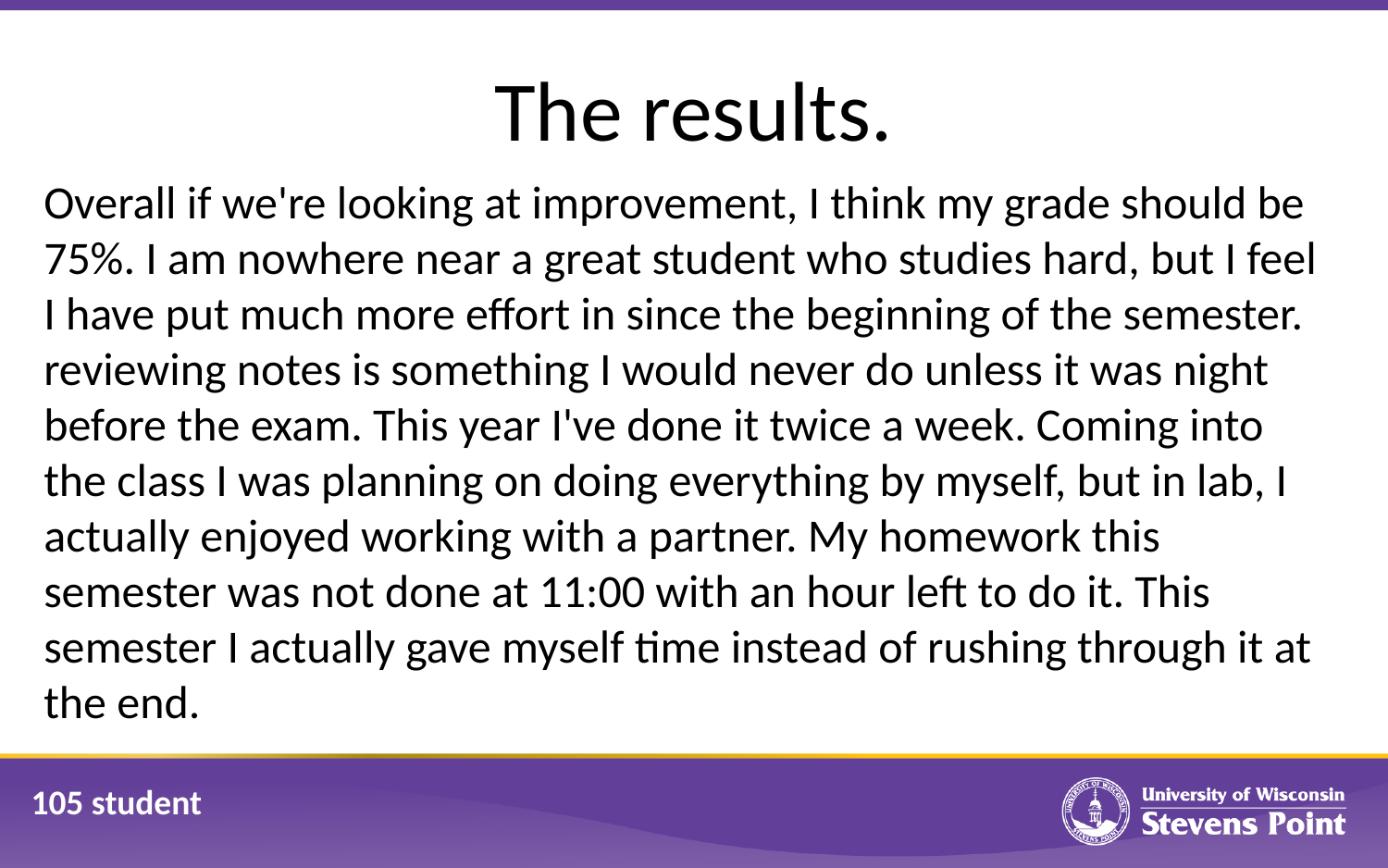

# The results.
Overall if we're looking at improvement, I think my grade should be 75%. I am nowhere near a great student who studies hard, but I feel I have put much more effort in since the beginning of the semester. reviewing notes is something I would never do unless it was night before the exam. This year I've done it twice a week. Coming into the class I was planning on doing everything by myself, but in lab, I actually enjoyed working with a partner. My homework this semester was not done at 11:00 with an hour left to do it. This semester I actually gave myself time instead of rushing through it at the end.

105 student